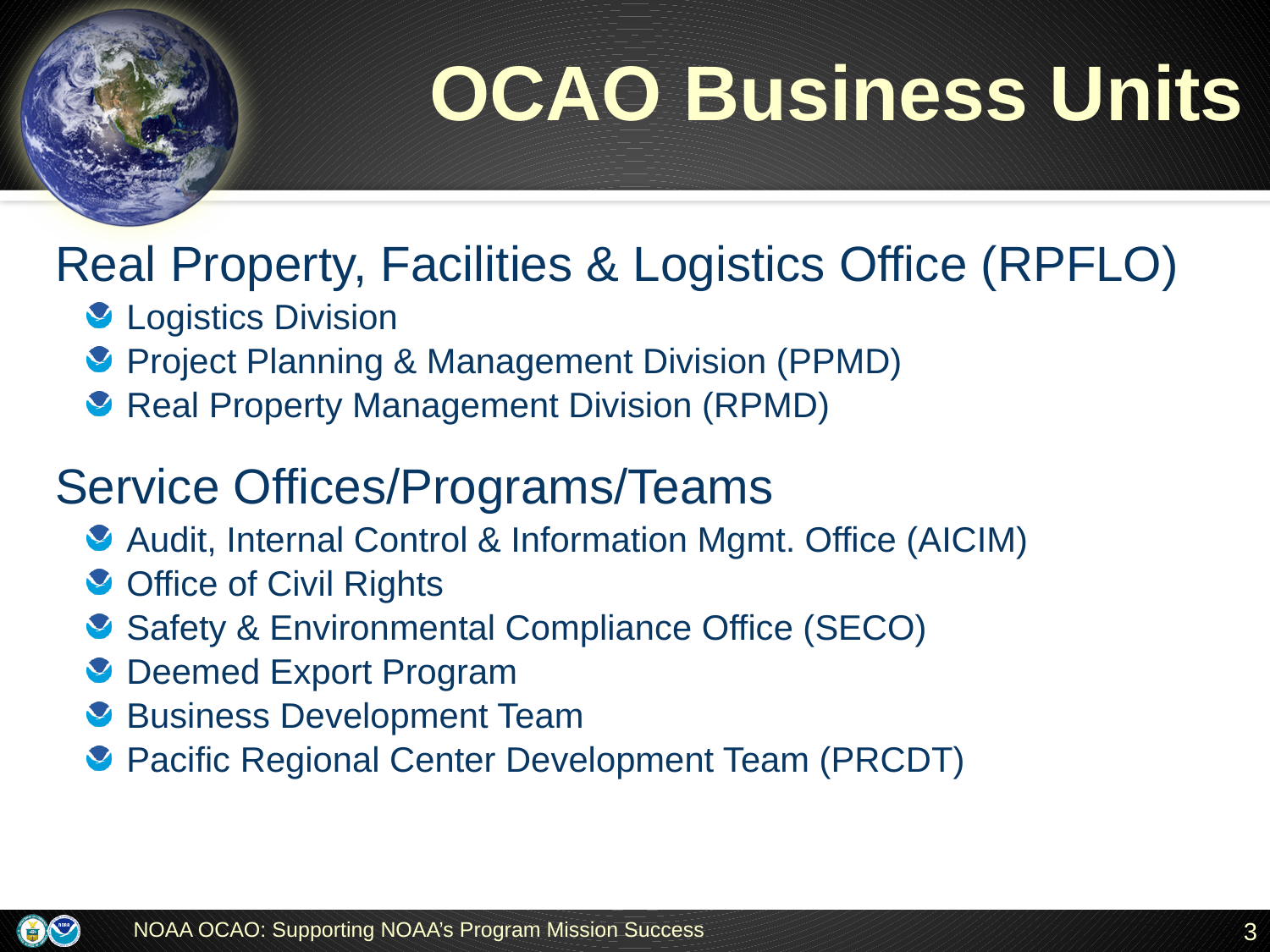

# OCAO Business Units
Real Property, Facilities & Logistics Office (RPFLO)
Logistics Division
Project Planning & Management Division (PPMD)
Real Property Management Division (RPMD)
Service Offices/Programs/Teams
Audit, Internal Control & Information Mgmt. Office (AICIM)
Office of Civil Rights
Safety & Environmental Compliance Office (SECO)
Deemed Export Program
Business Development Team
Pacific Regional Center Development Team (PRCDT)

NOAA OCAO: Supporting NOAA’s Program Mission Success
3